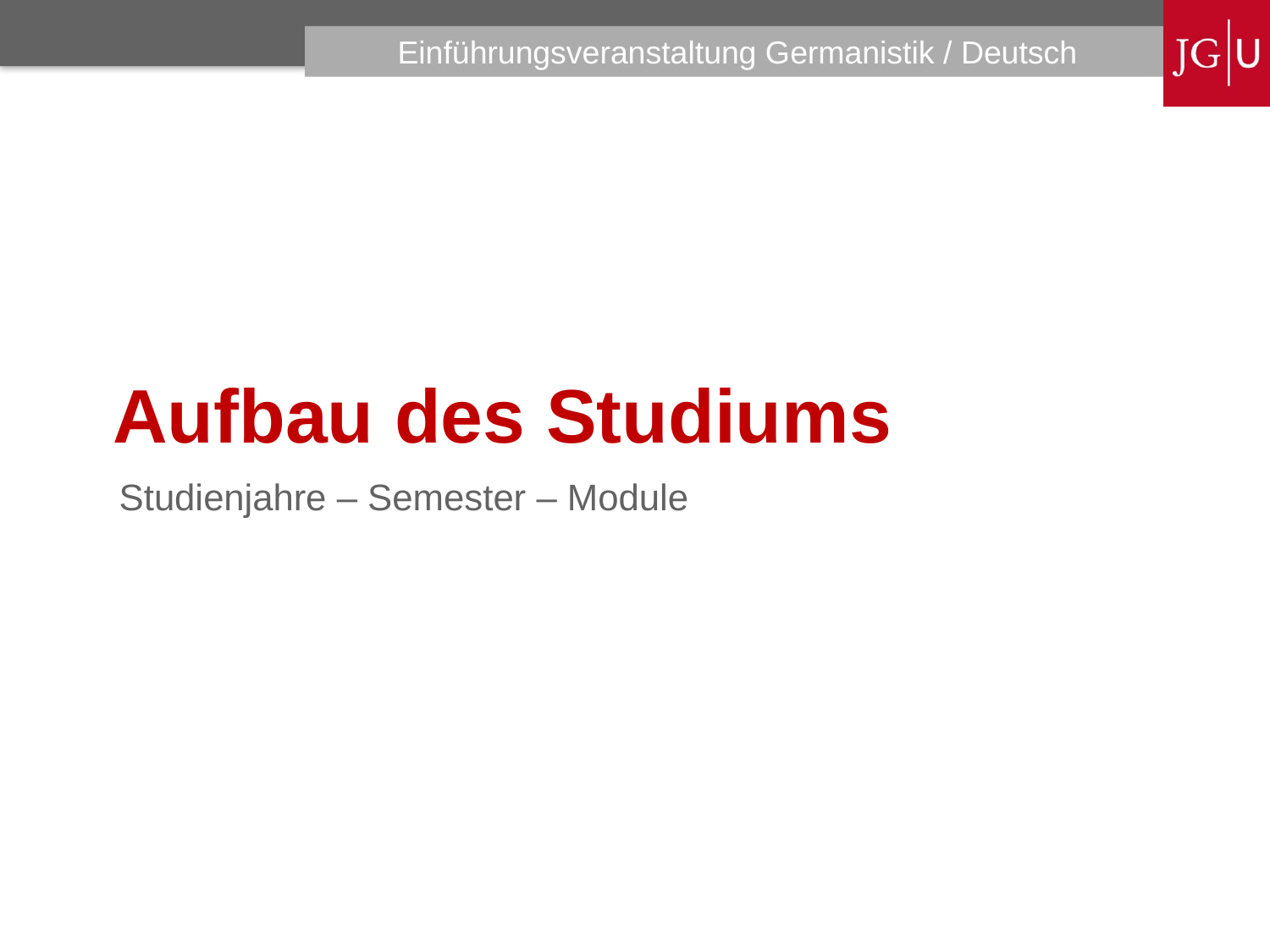

# Aufbau des Studiums
Studienjahre – Semester – Module